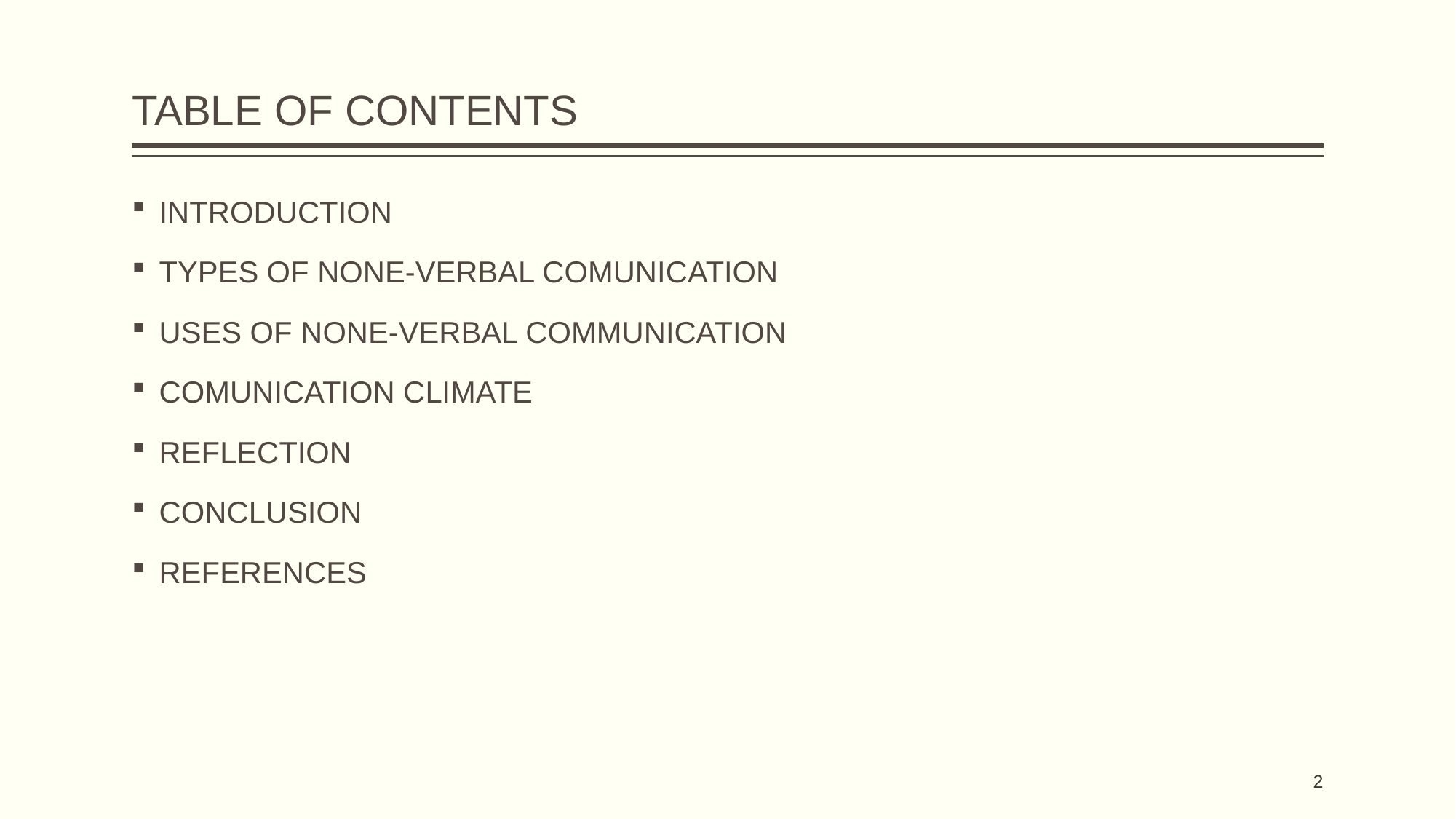

# TABLE OF CONTENTS
INTRODUCTION
TYPES OF NONE-VERBAL COMUNICATION
USES OF NONE-VERBAL COMMUNICATION
COMUNICATION CLIMATE
REFLECTION
CONCLUSION
REFERENCES

2